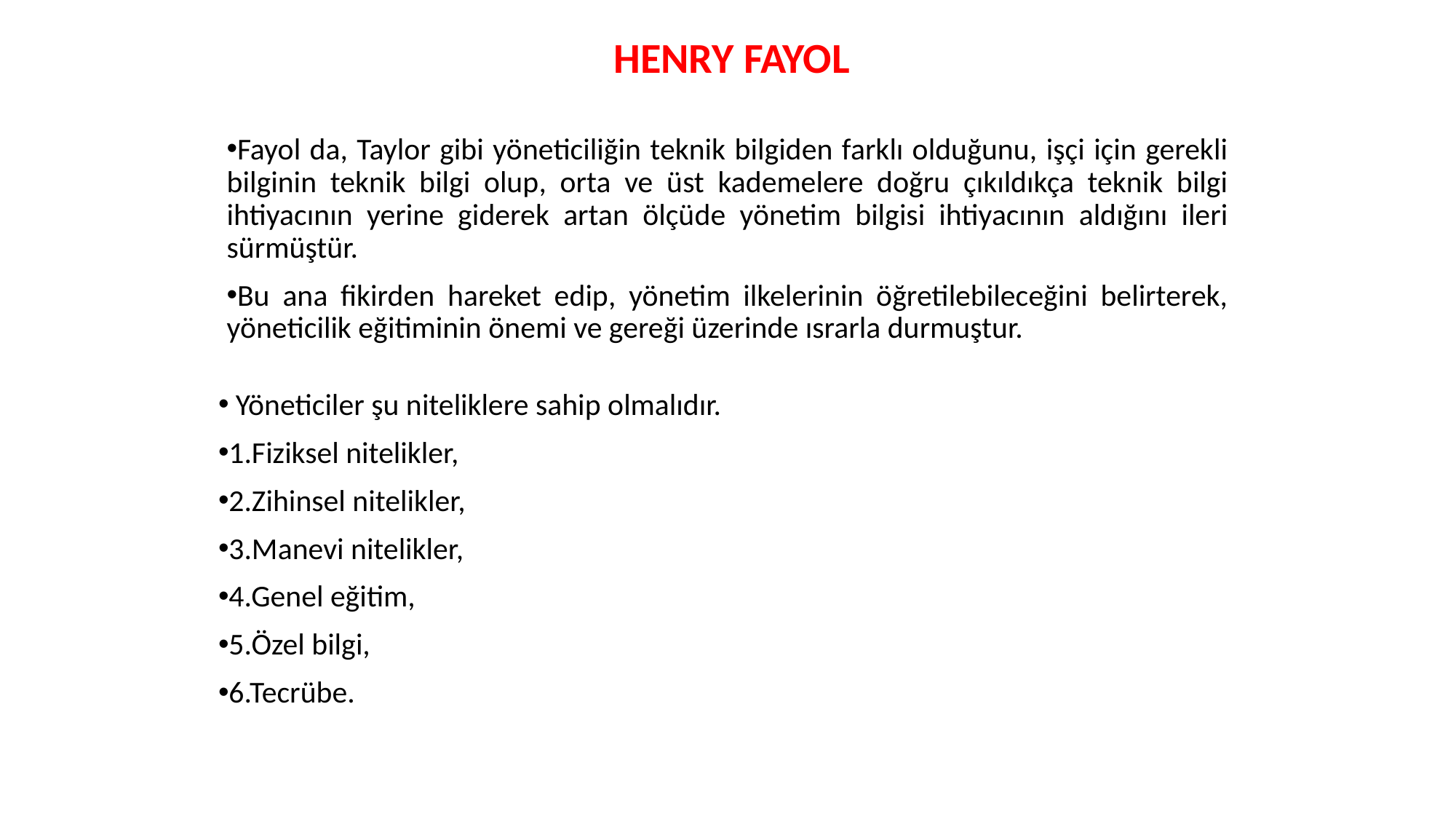

HENRY FAYOL
Fayol da, Taylor gibi yöneticiliğin teknik bilgiden farklı olduğunu, işçi için gerekli bilginin teknik bilgi olup, orta ve üst kademelere doğru çıkıldıkça teknik bilgi ihtiyacının yerine giderek artan ölçüde yönetim bilgisi ihtiyacının aldığını ileri sürmüştür.
Bu ana fikirden hareket edip, yönetim ilkelerinin öğretilebileceğini belirterek, yöneticilik eğitiminin önemi ve gereği üzerinde ısrarla durmuştur.
 Yöneticiler şu niteliklere sahip olmalıdır.
1.Fiziksel nitelikler,
2.Zihinsel nitelikler,
3.Manevi nitelikler,
4.Genel eğitim,
5.Özel bilgi,
6.Tecrübe.